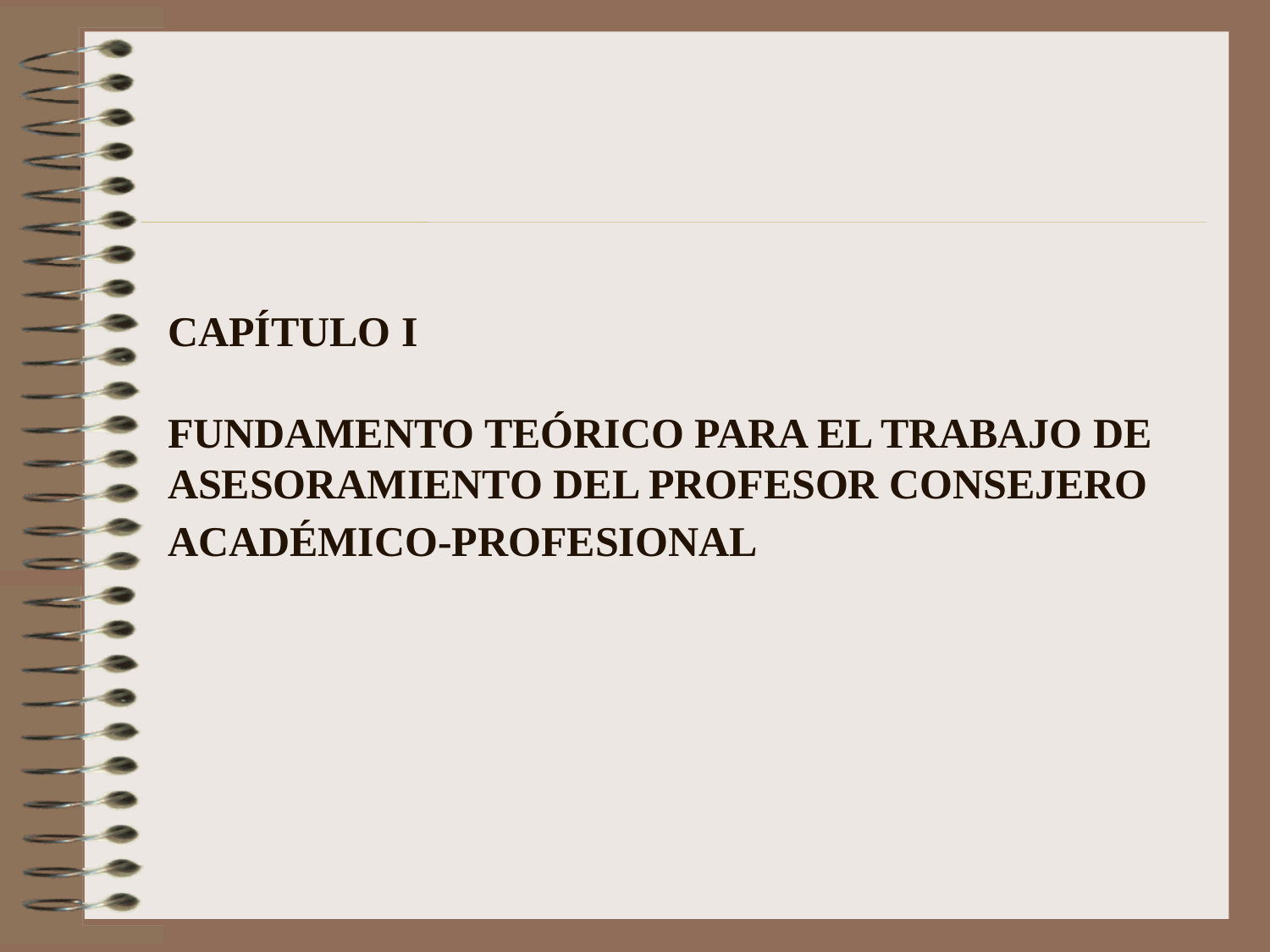

# CAPÍTULO I FUNDAMENTO TEÓRICO PARA EL TRABAJO DE ASESORAMIENTO DEL PROFESOR CONSEJERO ACADÉMICO-PROFESIONAL